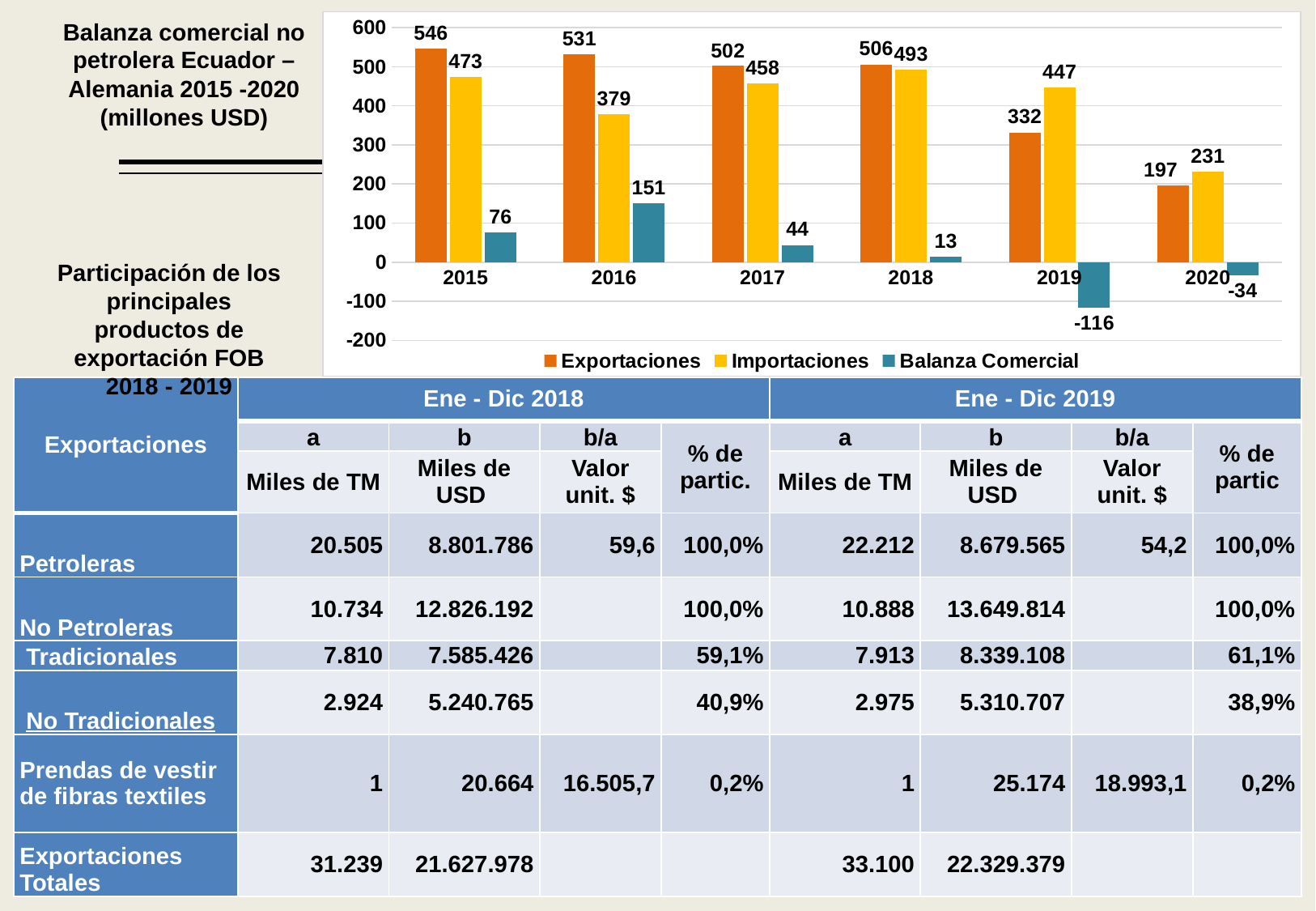

Balanza comercial no petrolera Ecuador – Alemania 2015 -2020 (millones USD)

### Chart

| Category | Exportaciones | Importaciones | Balanza Comercial |
|---|---|---|---|
| 2015 | 546.0 | 473.0 | 76.0 |
| 2016 | 531.0 | 379.0 | 151.0 |
| 2017 | 502.0 | 458.0 | 44.0 |
| 2018 | 506.0 | 493.0 | 13.0 |
| 2019 | 332.0 | 447.0 | -116.0 |
| 2020 | 197.0 | 231.0 | -34.0 |
Participación de los principales productos de exportación FOB 2018 - 2019
| Exportaciones | Ene - Dic 2018 |  |  |  | Ene - Dic 2019 |  |  |  |
| --- | --- | --- | --- | --- | --- | --- | --- | --- |
|  | a | b | b/a | % de partic. | a | b | b/a | % de partic |
|  | Miles de TM | Miles de USD | Valor unit. $ |  | Miles de TM | Miles de USD | Valor unit. $ |  |
| Petroleras | 20.505 | 8.801.786 | 59,6 | 100,0% | 22.212 | 8.679.565 | 54,2 | 100,0% |
| No Petroleras | 10.734 | 12.826.192 |  | 100,0% | 10.888 | 13.649.814 |  | 100,0% |
| Tradicionales | 7.810 | 7.585.426 |  | 59,1% | 7.913 | 8.339.108 |  | 61,1% |
| No Tradicionales | 2.924 | 5.240.765 |  | 40,9% | 2.975 | 5.310.707 |  | 38,9% |
| Prendas de vestir de fibras textiles | 1 | 20.664 | 16.505,7 | 0,2% | 1 | 25.174 | 18.993,1 | 0,2% |
| Exportaciones Totales | 31.239 | 21.627.978 |  |  | 33.100 | 22.329.379 |  |  |